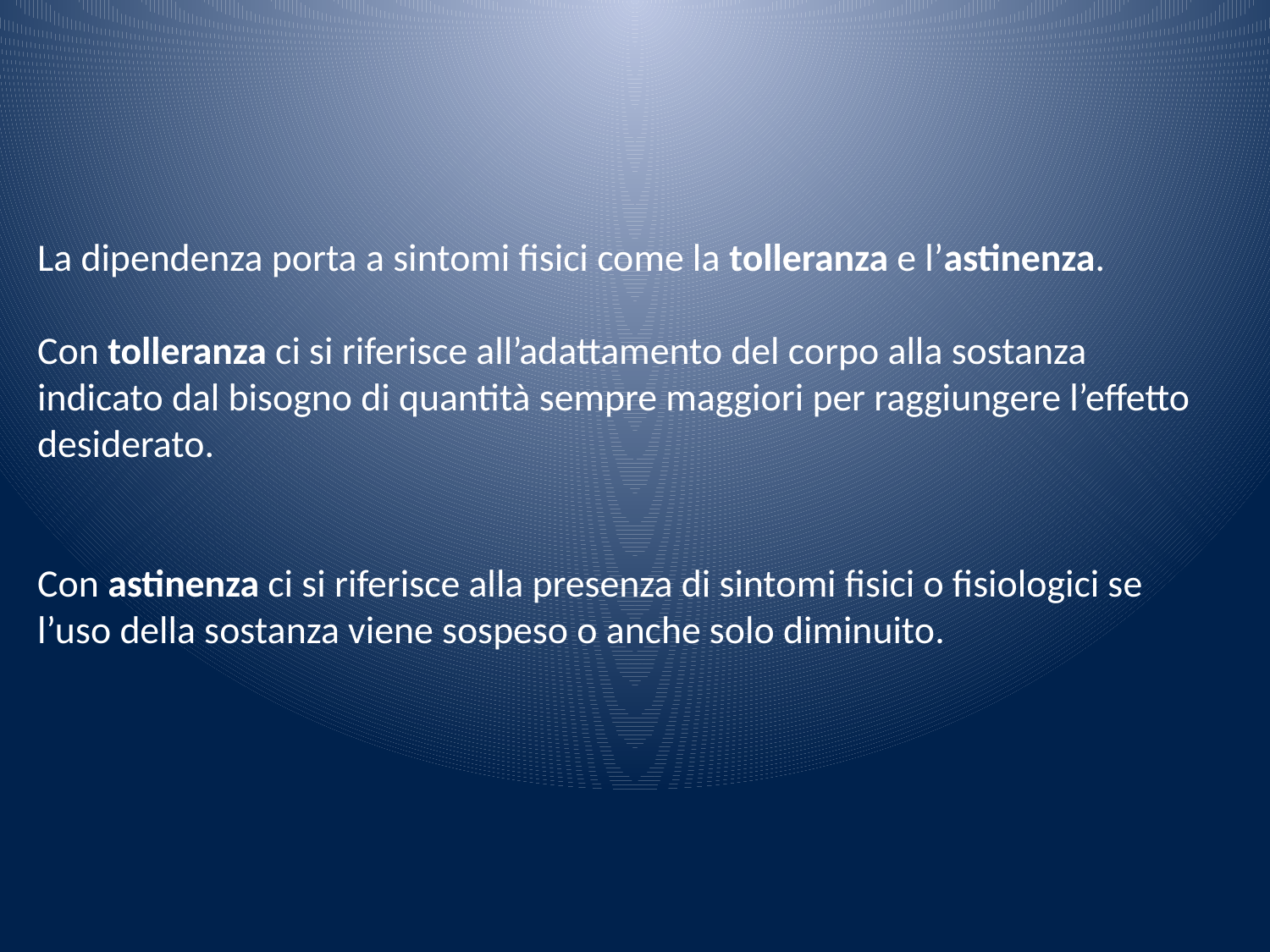

La dipendenza porta a sintomi fisici come la tolleranza e l’astinenza.

Con tolleranza ci si riferisce all’adattamento del corpo alla sostanza indicato dal bisogno di quantità sempre maggiori per raggiungere l’effetto desiderato.

Con astinenza ci si riferisce alla presenza di sintomi fisici o fisiologici se l’uso della sostanza viene sospeso o anche solo diminuito.